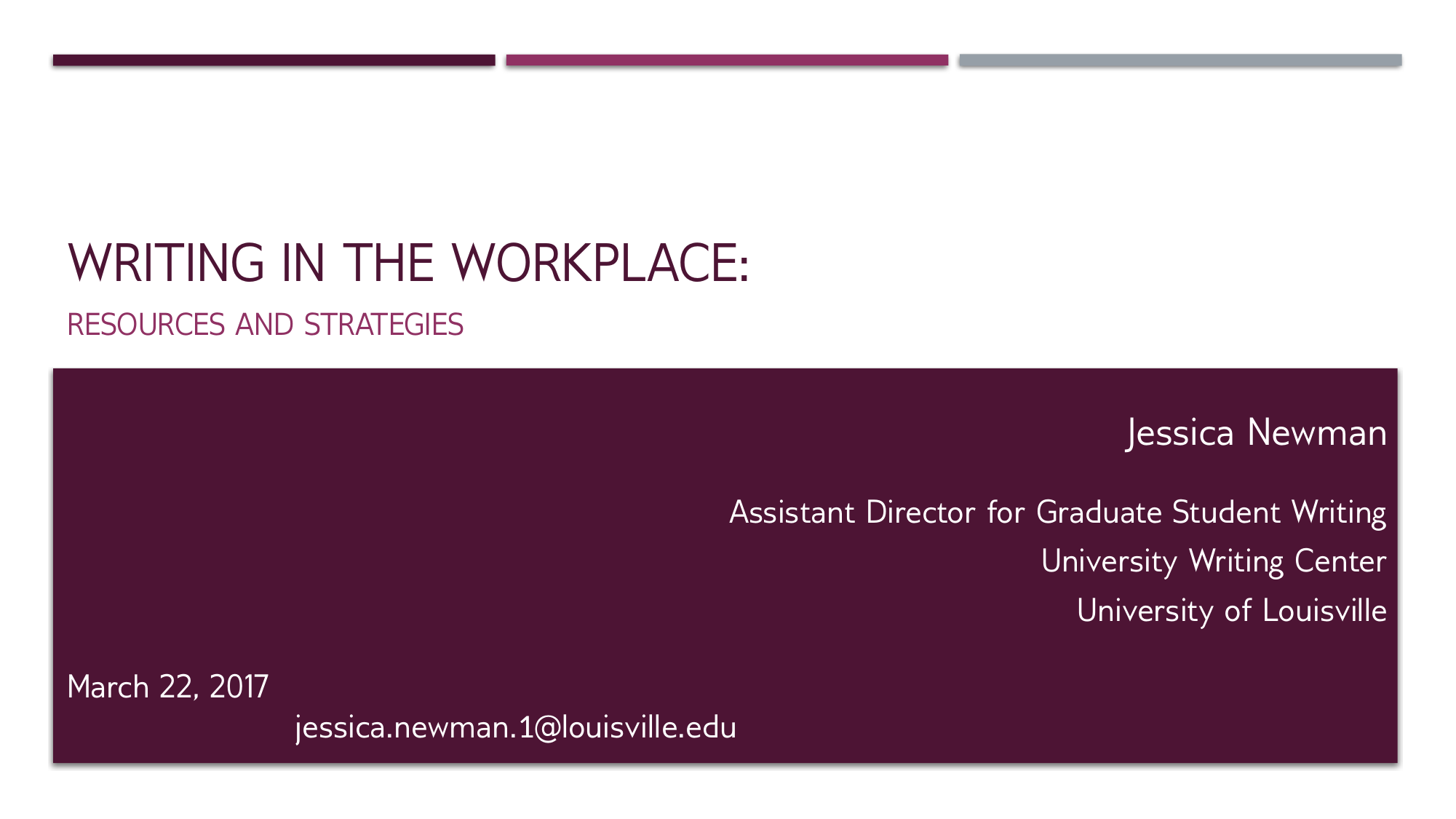

# Writing in the workplace:
Resources and Strategies
Jessica Newman

Assistant Director for Graduate Student Writing
University Writing Center
University of Louisville

March 22, 2017 													 jessica.newman.1@louisville.edu